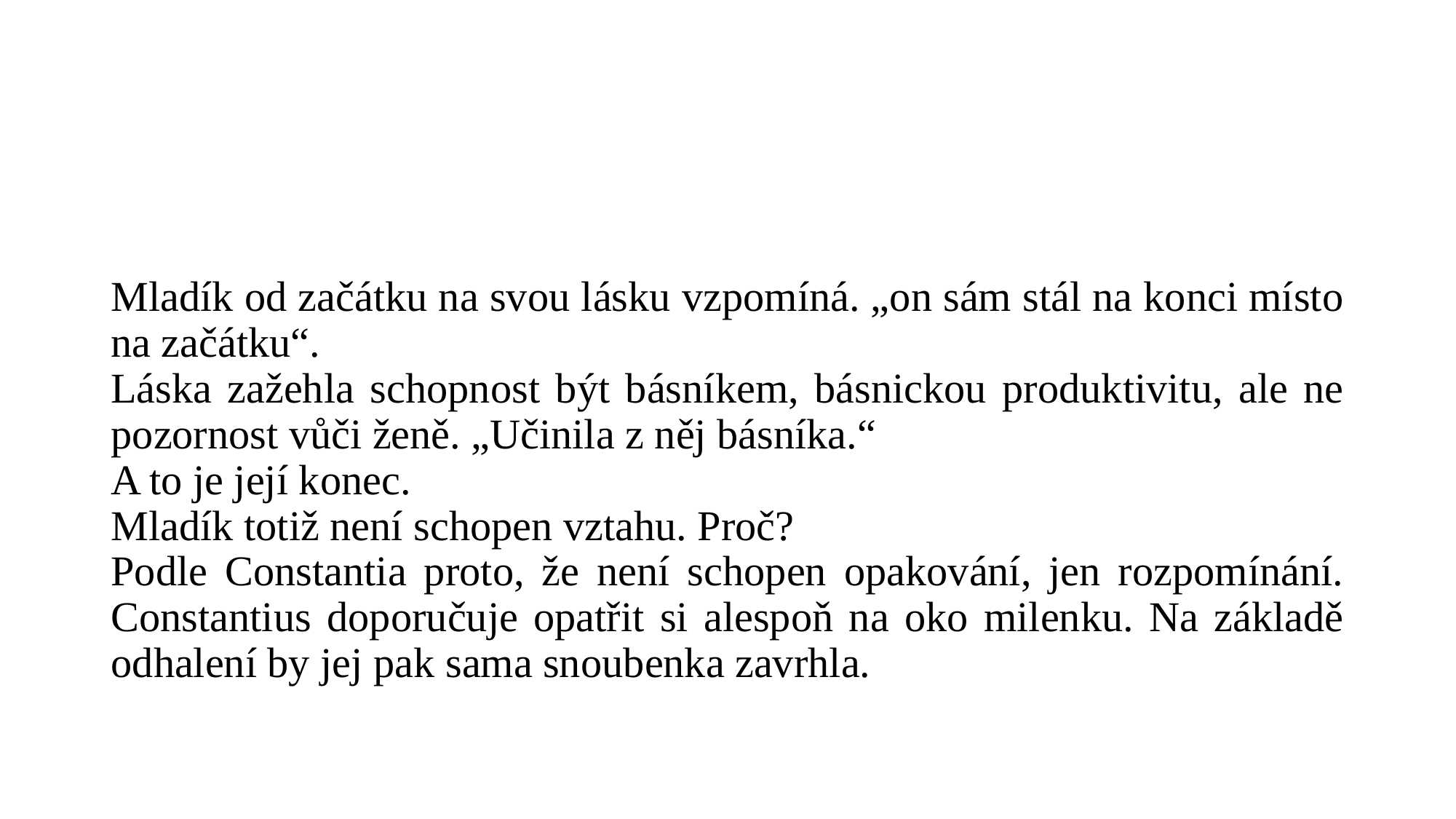

#

Mladík od začátku na svou lásku vzpomíná. „on sám stál na konci místo na začátku“.
Láska zažehla schopnost být básníkem, básnickou produktivitu, ale ne pozornost vůči ženě. „Učinila z něj básníka.“
A to je její konec.
Mladík totiž není schopen vztahu. Proč?
Podle Constantia proto, že není schopen opakování, jen rozpomínání. Constantius doporučuje opatřit si alespoň na oko milenku. Na základě odhalení by jej pak sama snoubenka zavrhla.